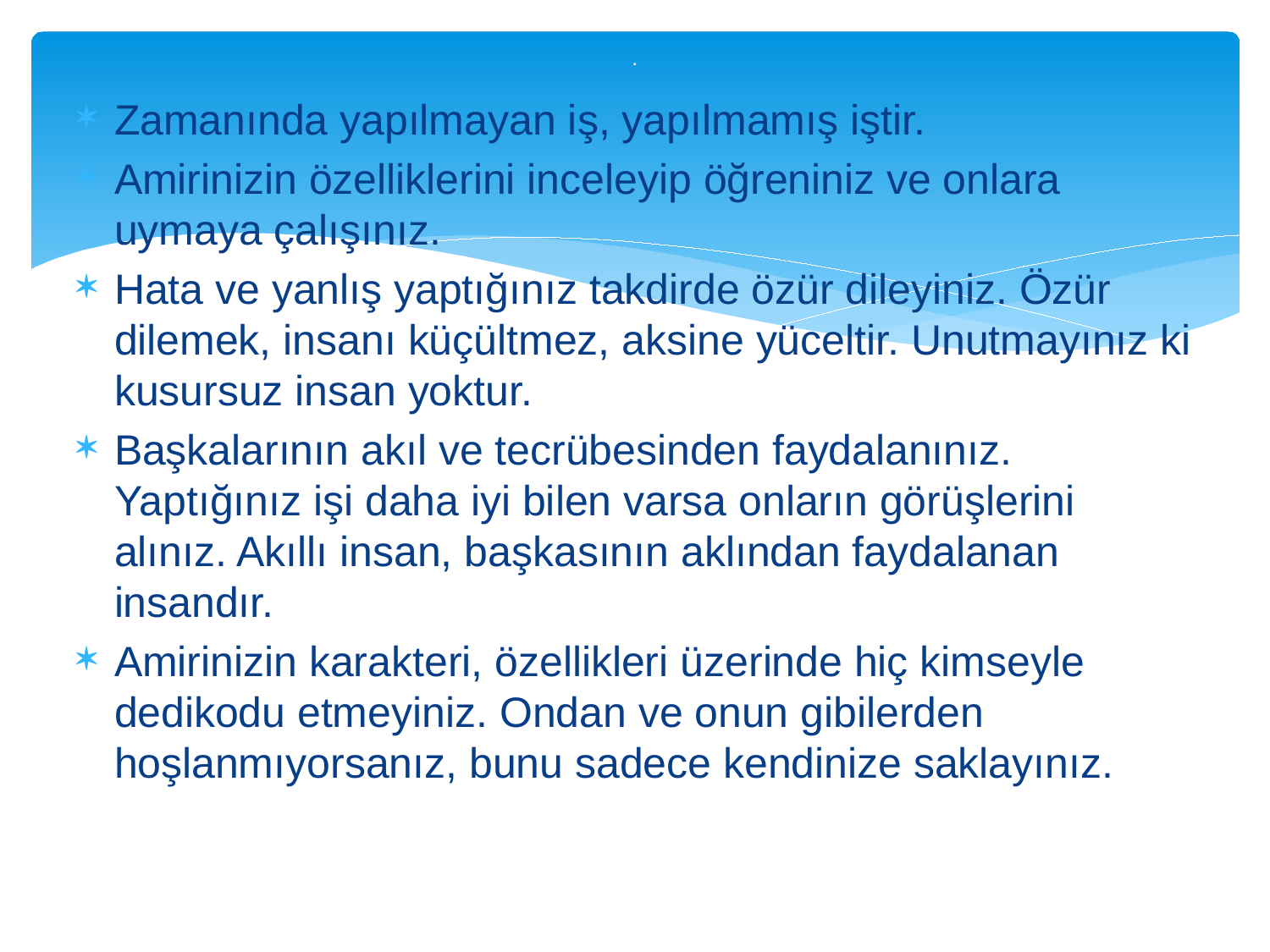

# .
Zamanında yapılmayan iş, yapılmamış iştir.
Amirinizin özelliklerini inceleyip öğreniniz ve onlara uymaya çalışınız.
Hata ve yanlış yaptığınız takdirde özür dileyiniz. Özür dilemek, insanı küçültmez, aksine yüceltir. Unutmayınız ki kusursuz insan yoktur.
Başkalarının akıl ve tecrübesinden faydalanınız. Yaptığınız işi daha iyi bilen varsa onların görüşlerini alınız. Akıllı insan, başkasının aklından faydalanan insandır.
Amirinizin karakteri, özellikleri üzerinde hiç kimseyle dedikodu etmeyiniz. Ondan ve onun gibilerden hoşlanmıyorsanız, bunu sadece kendinize saklayınız.